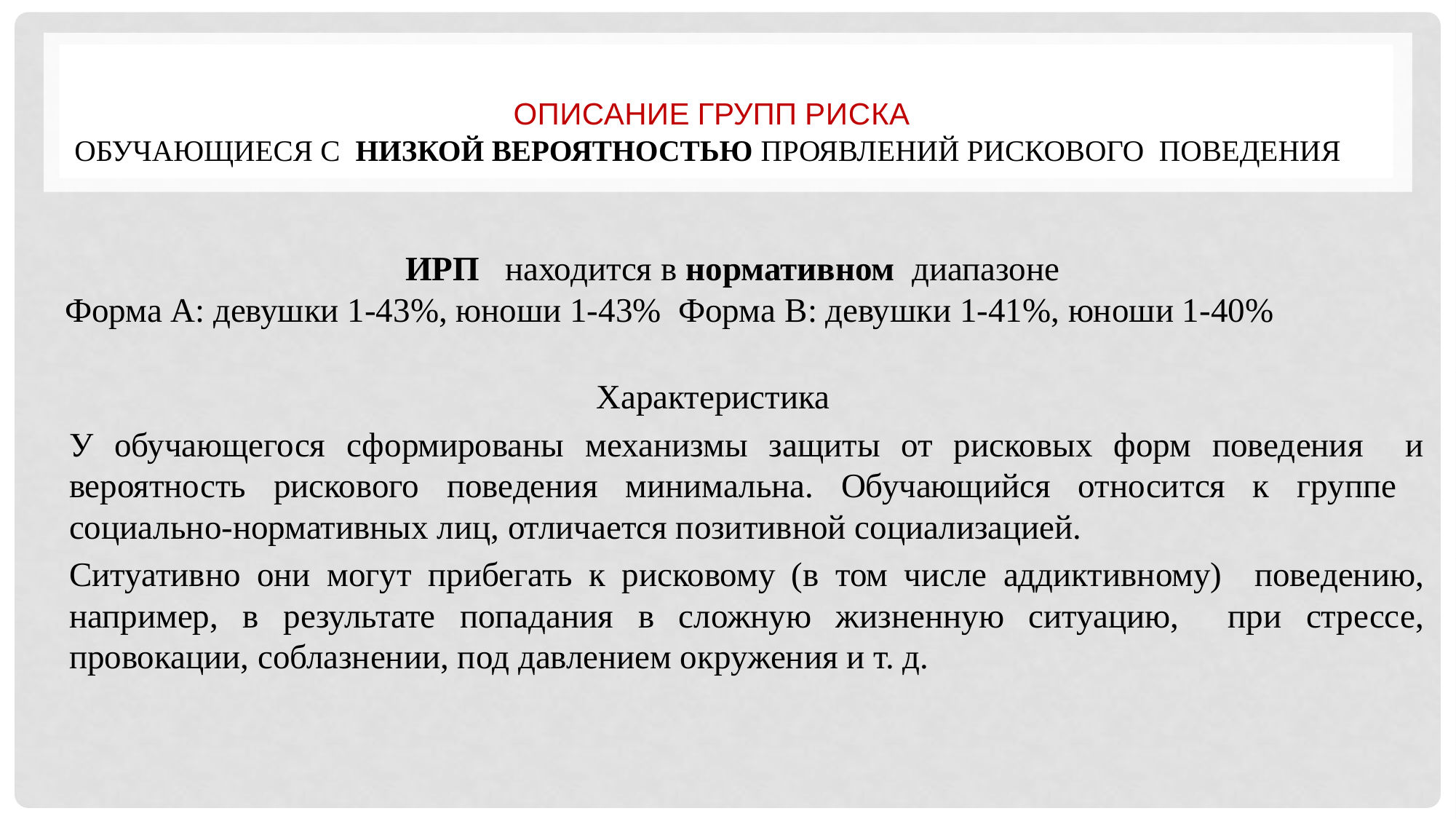

# ОПИСАНИЕ ГРУПП РИСКА Обучающиеся с  НИЗКОЙ вероятностью проявлений рискового  поведения

ИРП   находится в нормативном  диапазоне
 Форма А: девушки 1-43%, юноши 1-43%  Форма B: девушки 1-41%, юноши 1-40%

Характеристика
У обучающегося сформированы механизмы защиты от рисковых форм поведения  и вероятность рискового поведения минимальна. Обучающийся относится к группе  социально-нормативных лиц, отличается позитивной социализацией.
Ситуативно они могут прибегать к рисковому (в том числе аддиктивному)  поведению, например, в результате попадания в сложную жизненную ситуацию,  при стрессе, провокации, соблазнении, под давлением окружения и т. д.